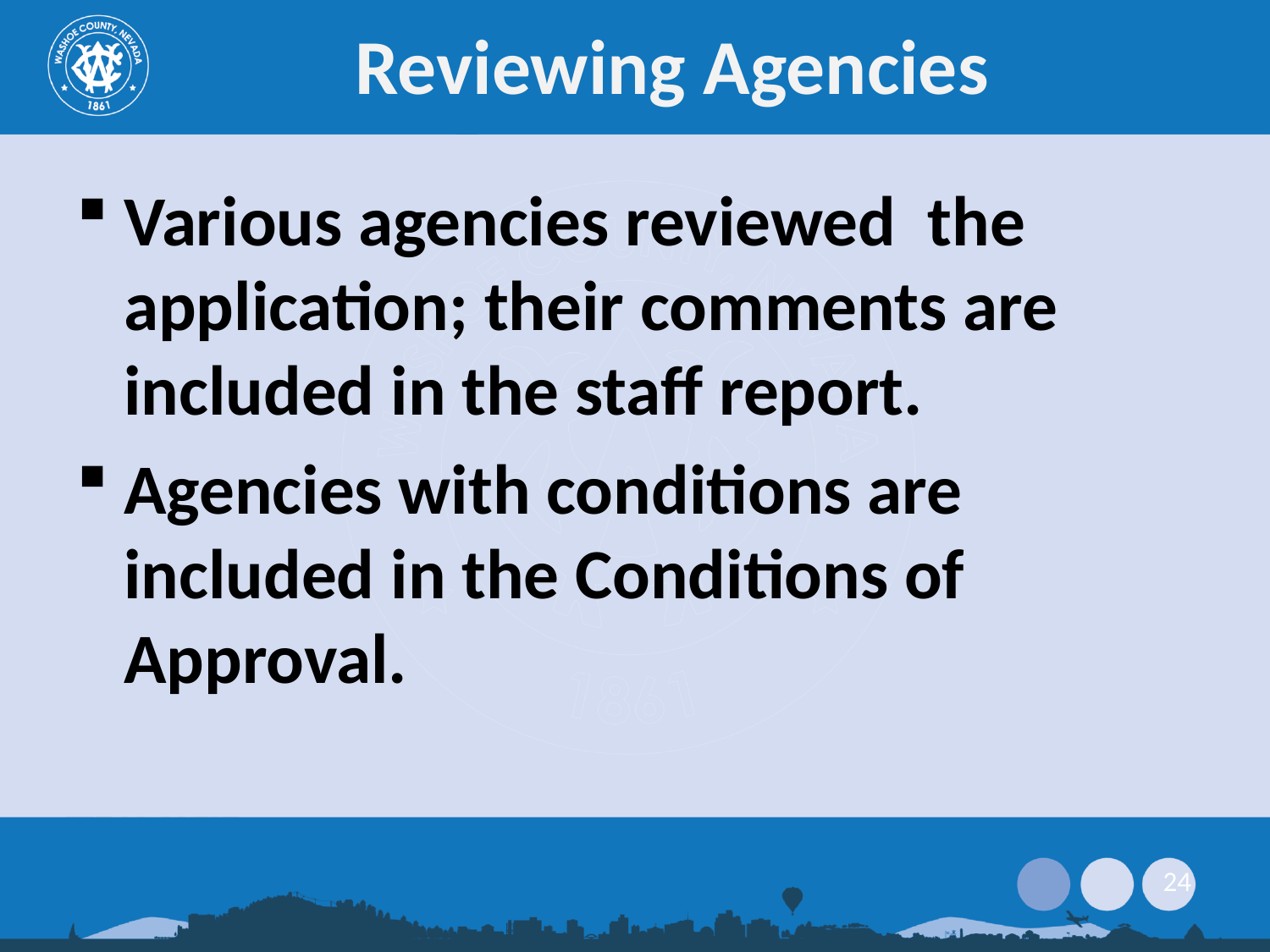

# Reviewing Agencies
Various agencies reviewed  the application; their comments are included in the staff report.
Agencies with conditions are included in the Conditions of Approval.